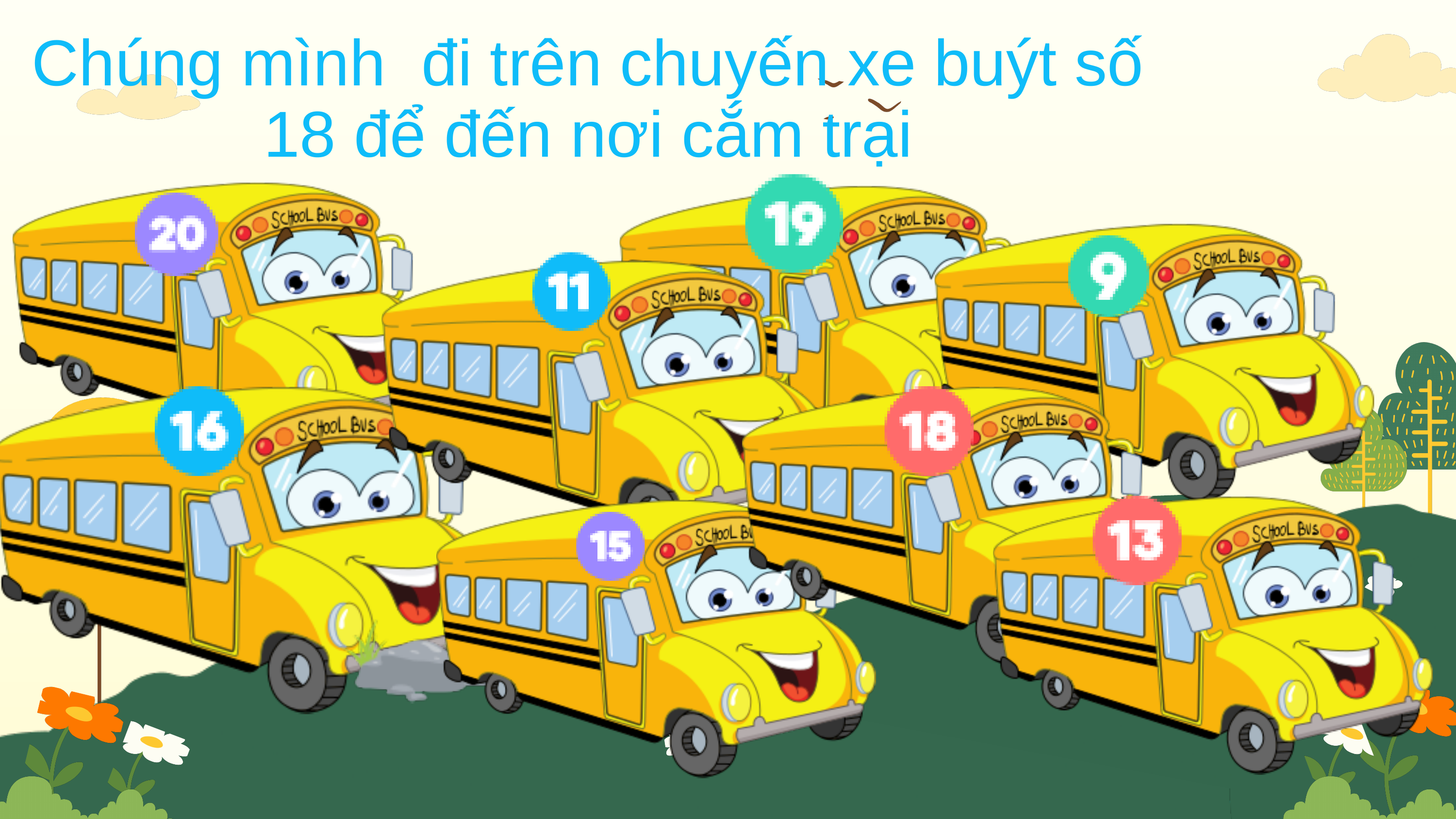

Chúng mình  đi trên chuyến xe buýt số 18 để đến nơi cắm trại